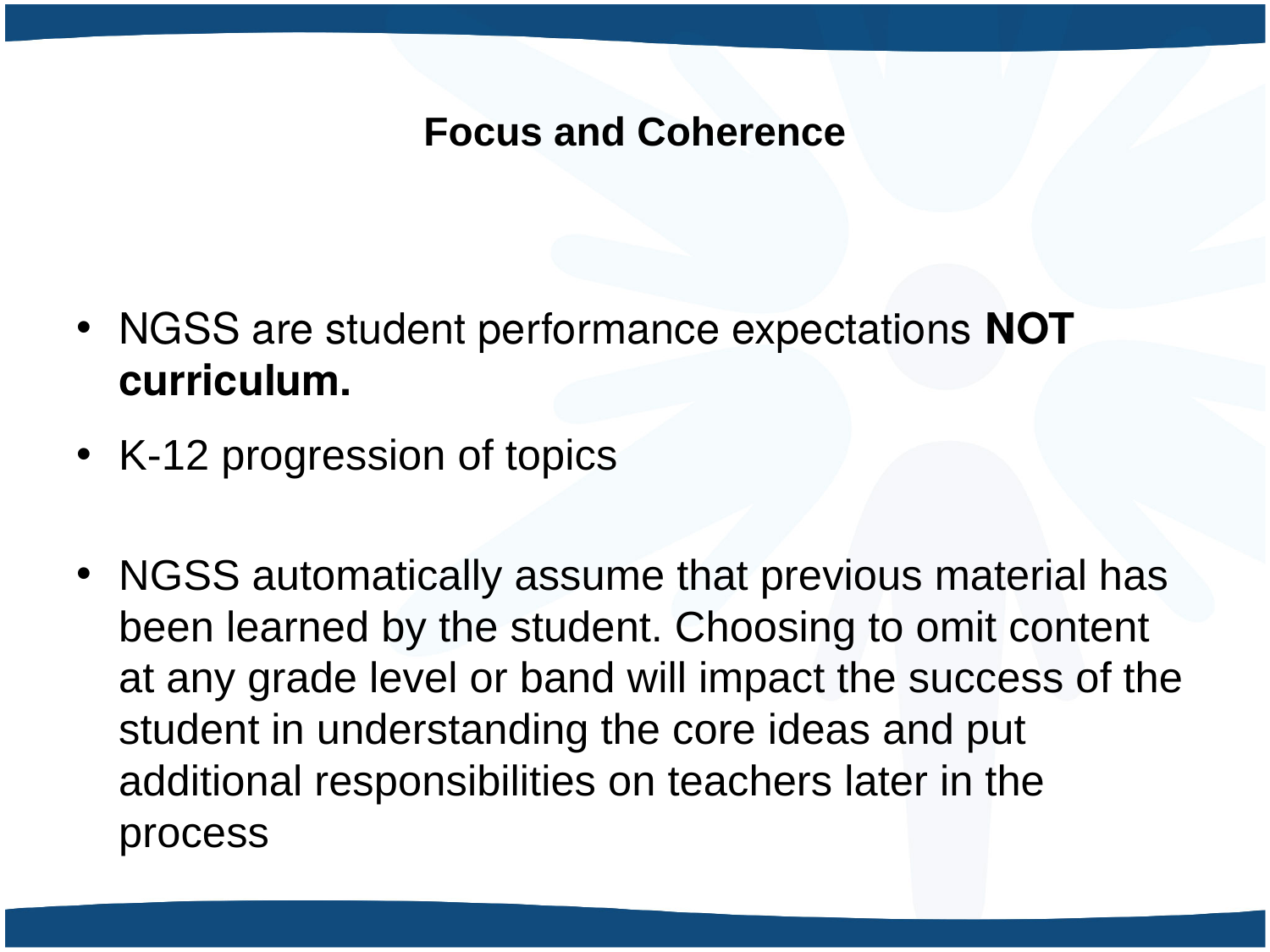

# Focus and Coherence

NGSS are student performance expectations NOT curriculum.

K-12 progression of topics

NGSS automatically assume that previous material has been learned by the student. Choosing to omit content at any grade level or band will impact the success of the student in understanding the core ideas and put additional responsibilities on teachers later in the process